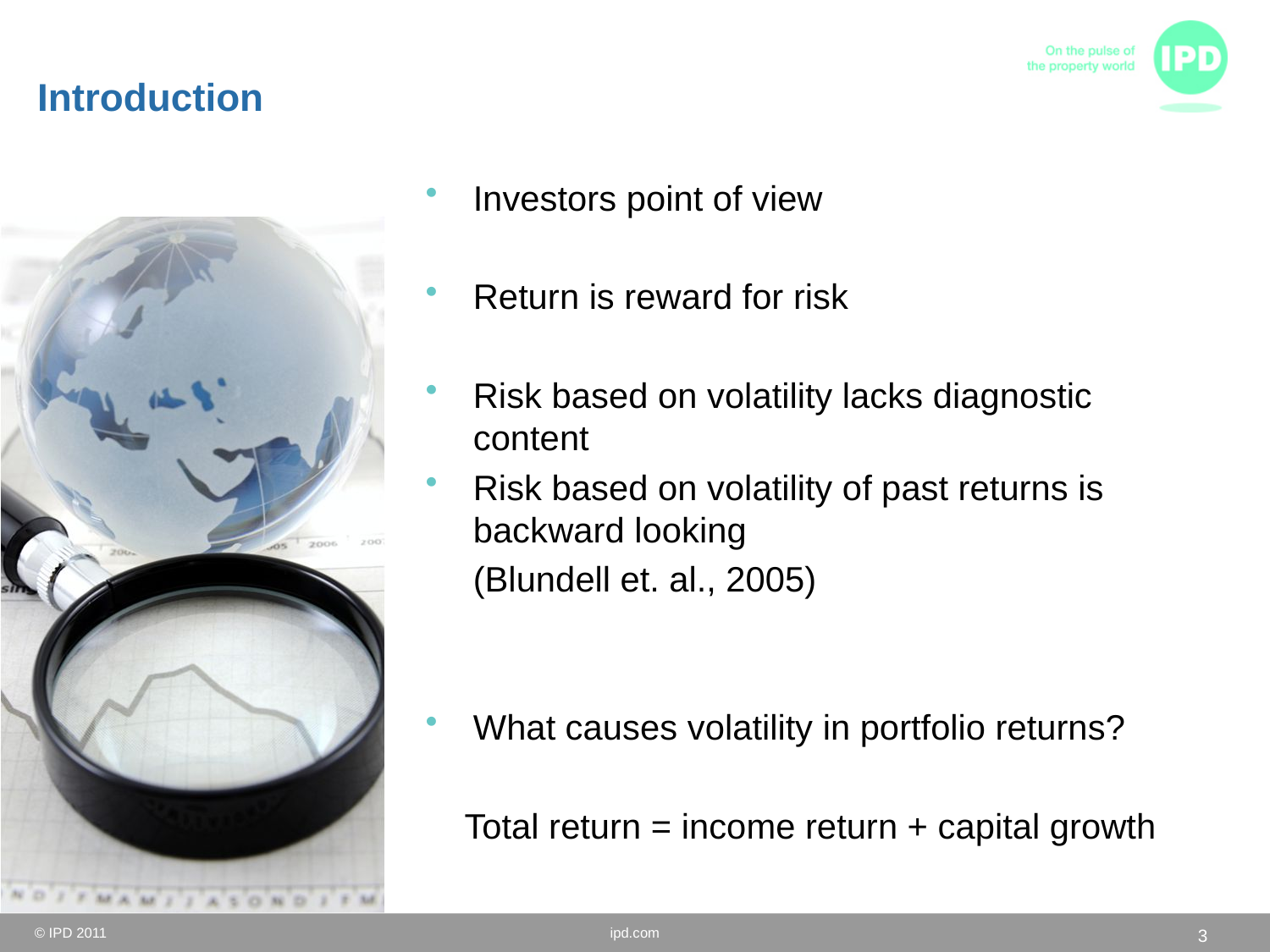

Introduction

Investors point of view

Return is reward for risk

Risk based on volatility lacks diagnostic content
Risk based on volatility of past returns is backward looking
 	(Blundell et. al., 2005)

What causes volatility in portfolio returns?

    Total return = income return + capital growth